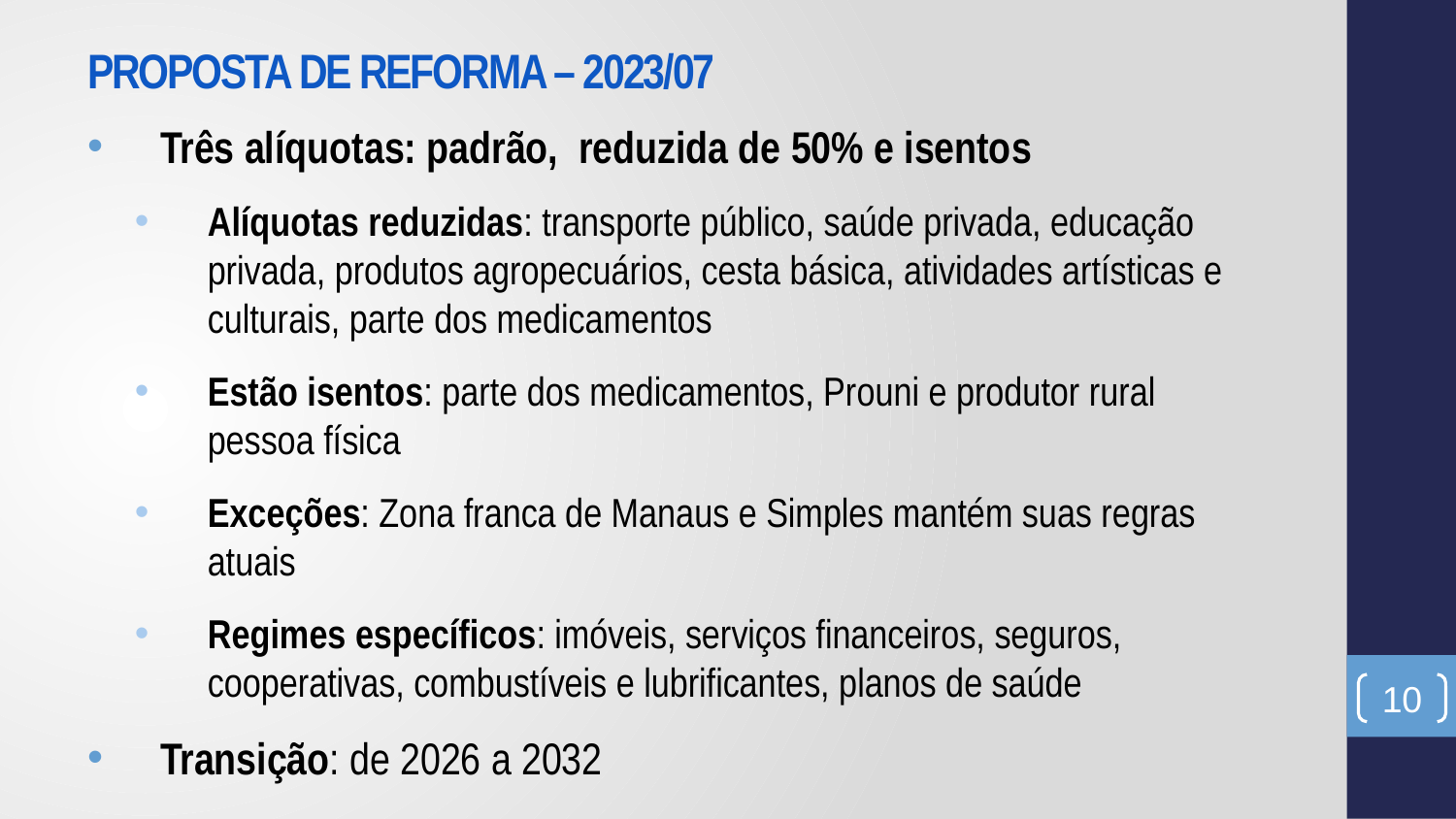

# PROPOSTA DE REFORMA – 2023/07
Três alíquotas: padrão,  reduzida de 50% e isentos
Alíquotas reduzidas: transporte público, saúde privada, educação privada, produtos agropecuários, cesta básica, atividades artísticas e culturais, parte dos medicamentos
Estão isentos: parte dos medicamentos, Prouni e produtor rural pessoa física
Exceções: Zona franca de Manaus e Simples mantém suas regras atuais
Regimes específicos: imóveis, serviços financeiros, seguros, cooperativas, combustíveis e lubrificantes, planos de saúde
Transição: de 2026 a 2032

10